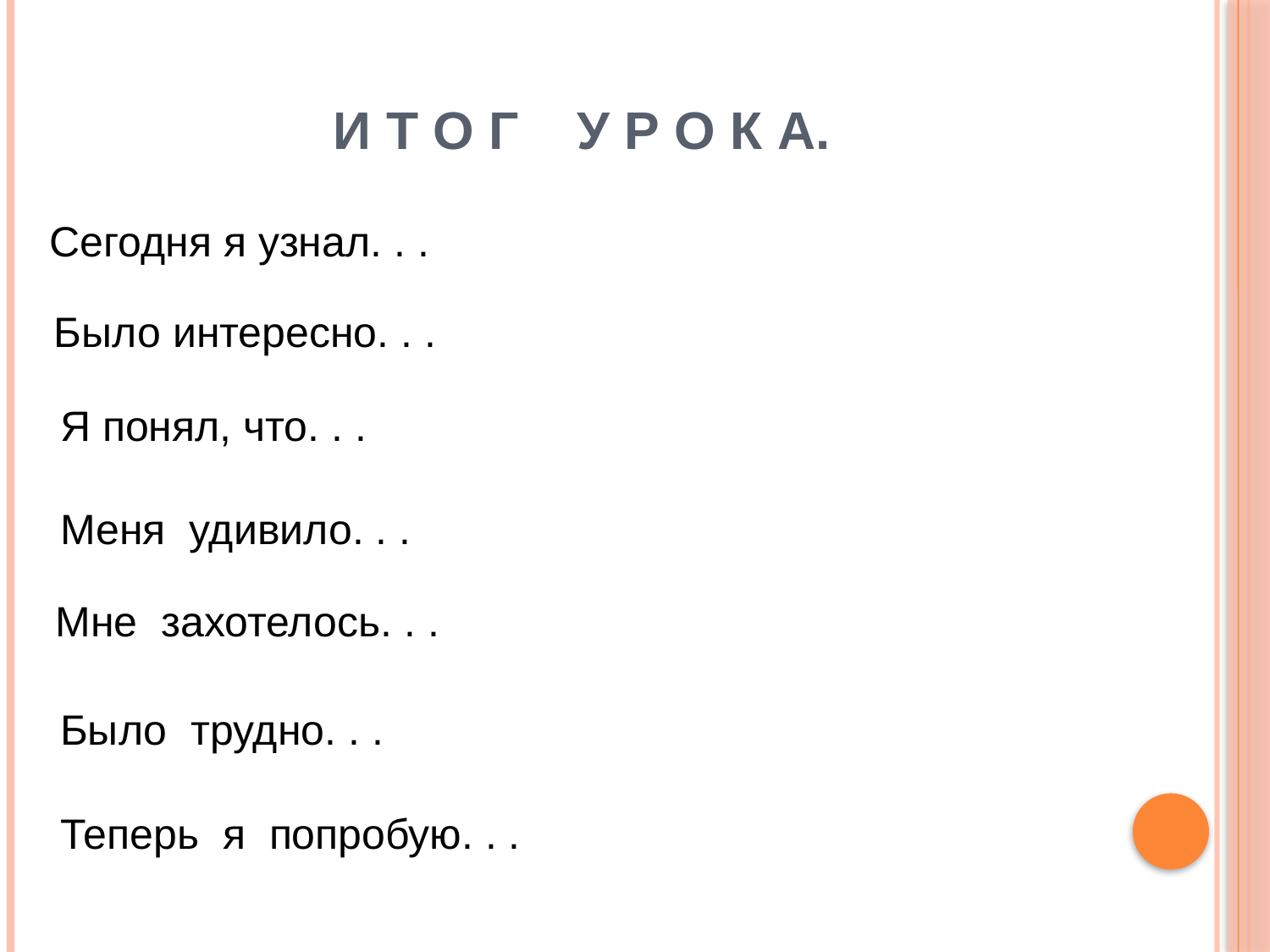

# И Т О Г    У Р О К А.
Сегодня я узнал. . .
Было интересно. . .
Я понял, что. . .
Меня  удивило. . .
Мне  захотелось. . .
Было  трудно. . .
Теперь  я  попробую. . .